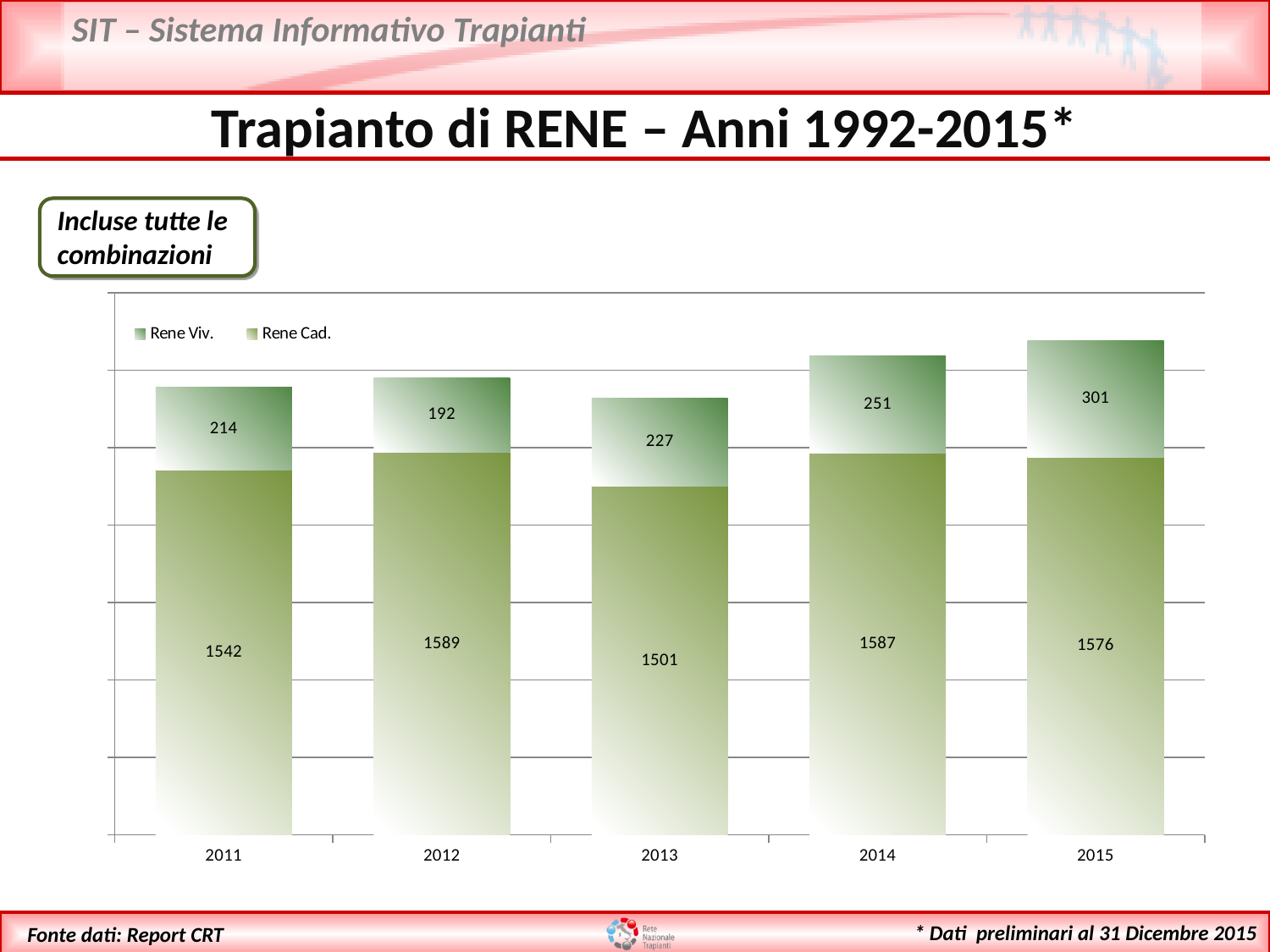

Trapianto di RENE – Anni 1992-2015*
Incluse tutte le combinazioni

### Chart

| Category | Rene Cad. | Rene Viv. |
|---|---|---|
| 2011 | 1542.0 | 214.0 |
| 2012 | 1589.0 | 192.0 |
| 2013 | 1501.0 | 227.0 |
| 2014 | 1587.0 | 251.0 |
| 2015 | 1576.0 | 301.0 |